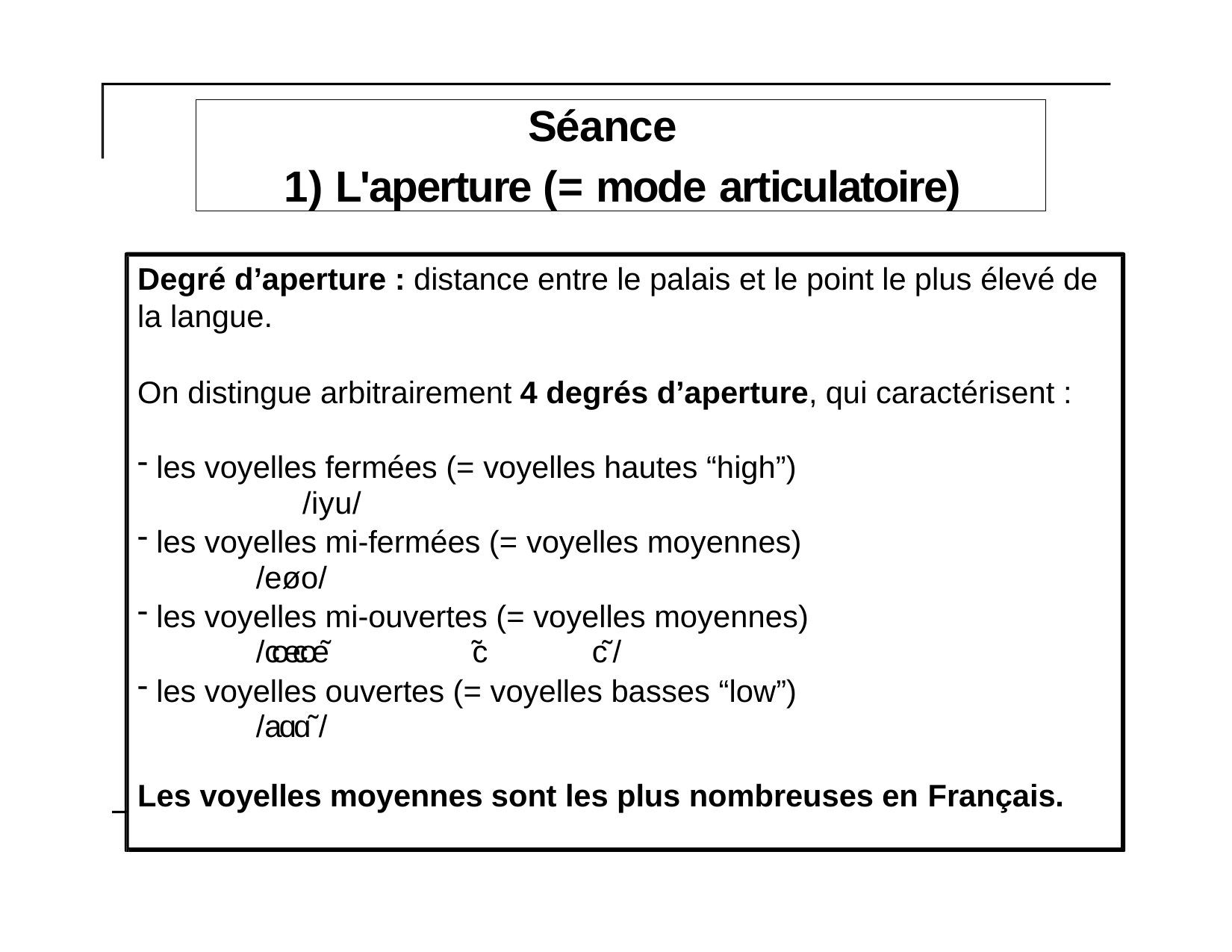

Séance
1) L'aperture (= mode articulatoire)

Degré d’aperture : distance entre le palais et le point le plus élevé de  la langue.

On distingue arbitrairement 4 degrés d’aperture, qui caractérisent :

les voyelles fermées (= voyelles hautes “high”)
/iyu/
les voyelles mi-fermées (= voyelles moyennes)
/eøo/
les voyelles mi-ouvertes (= voyelles moyennes)
/cœcœ˜	c˜		c˜/
les voyelles ouvertes (= voyelles basses “low”)
/aɑɑ˜/

Les voyelles moyennes sont les plus nombreuses en Français.